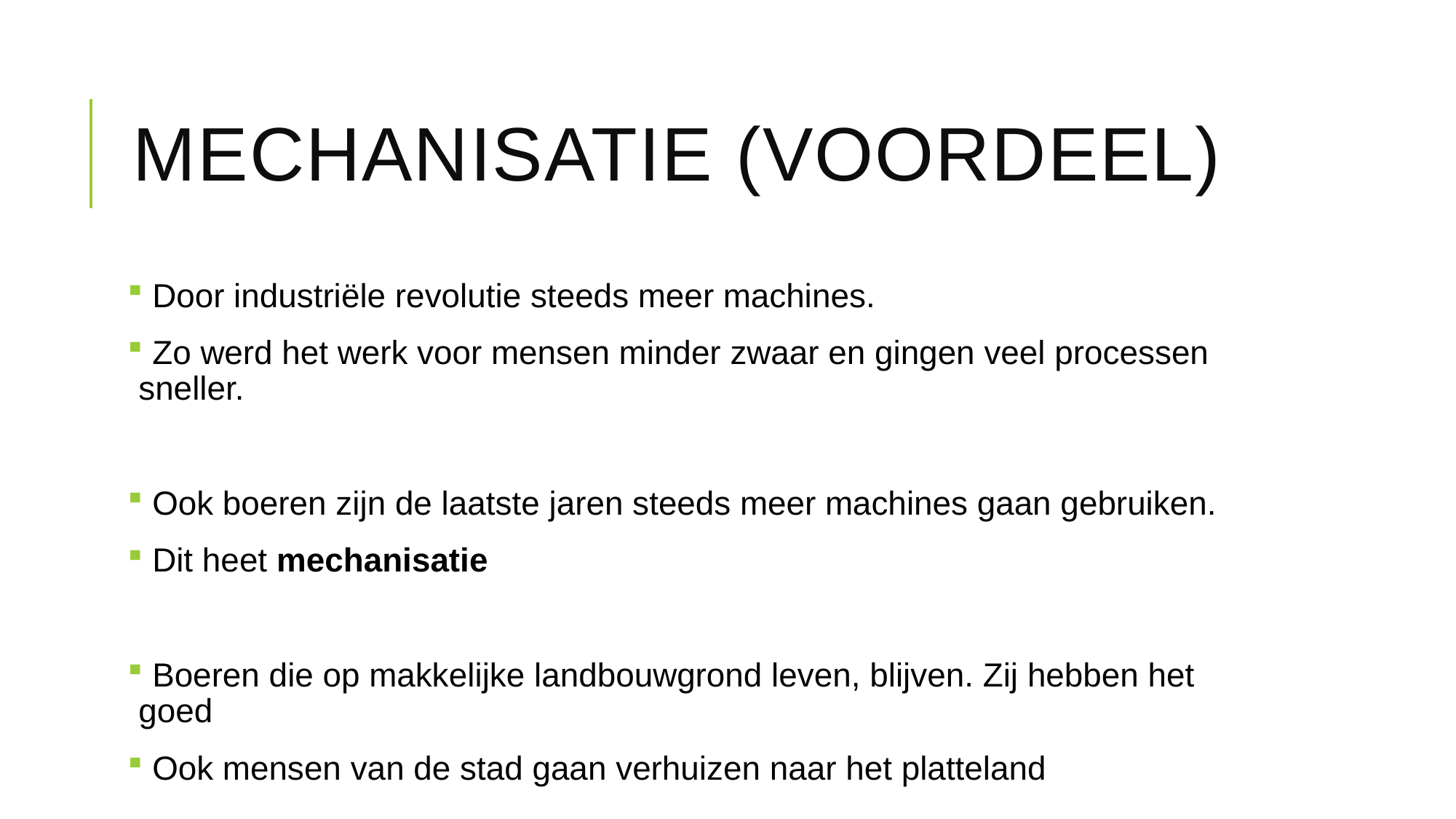

# Mechanisatie (voordeel)
 Door industriële revolutie steeds meer machines.
 Zo werd het werk voor mensen minder zwaar en gingen veel processen sneller.

 Ook boeren zijn de laatste jaren steeds meer machines gaan gebruiken.
 Dit heet mechanisatie

 Boeren die op makkelijke landbouwgrond leven, blijven. Zij hebben het goed
 Ook mensen van de stad gaan verhuizen naar het platteland